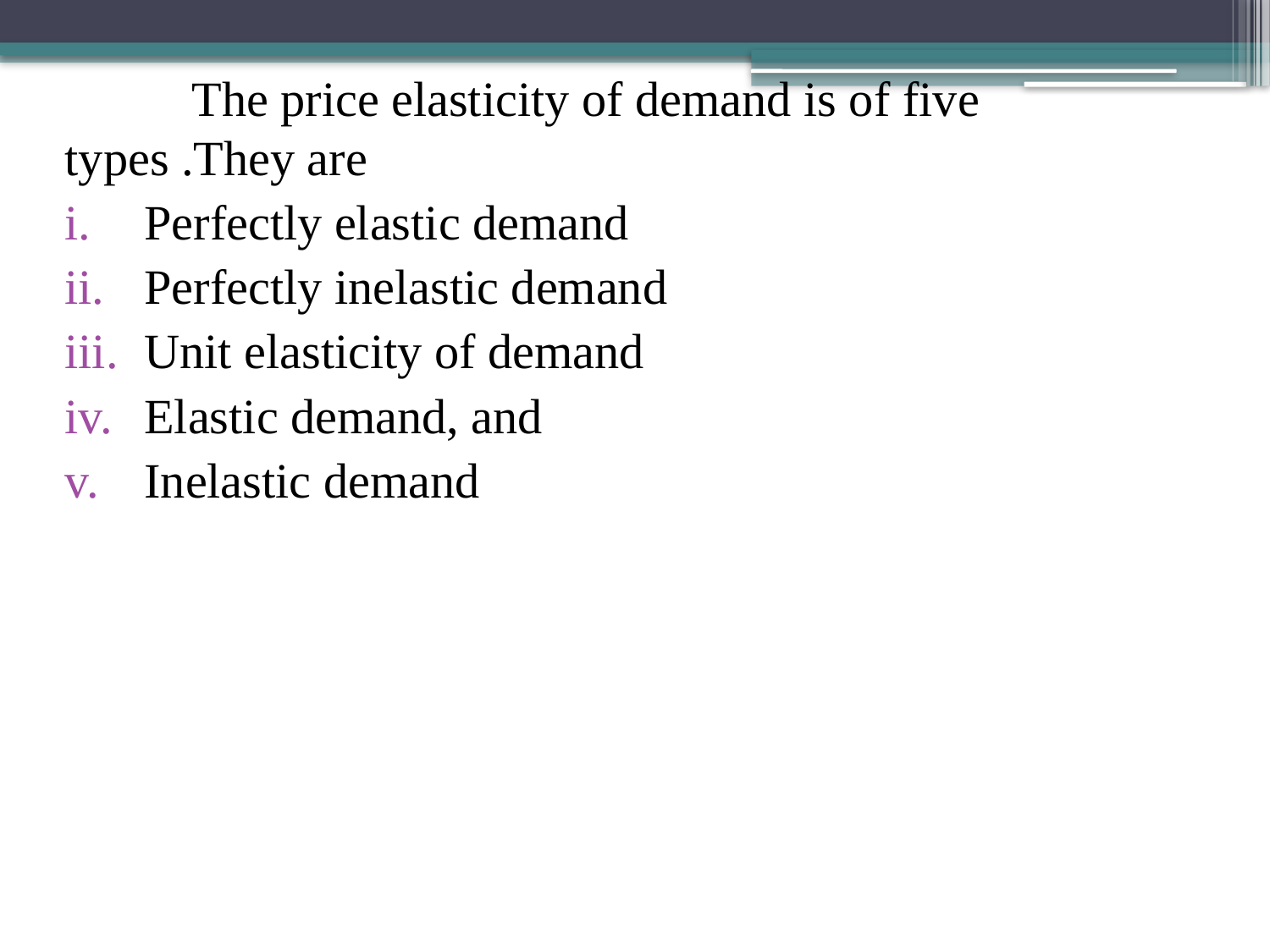

The price elasticity of demand is of five types .They are
Perfectly elastic demand
Perfectly inelastic demand
Unit elasticity of demand
Elastic demand, and
Inelastic demand